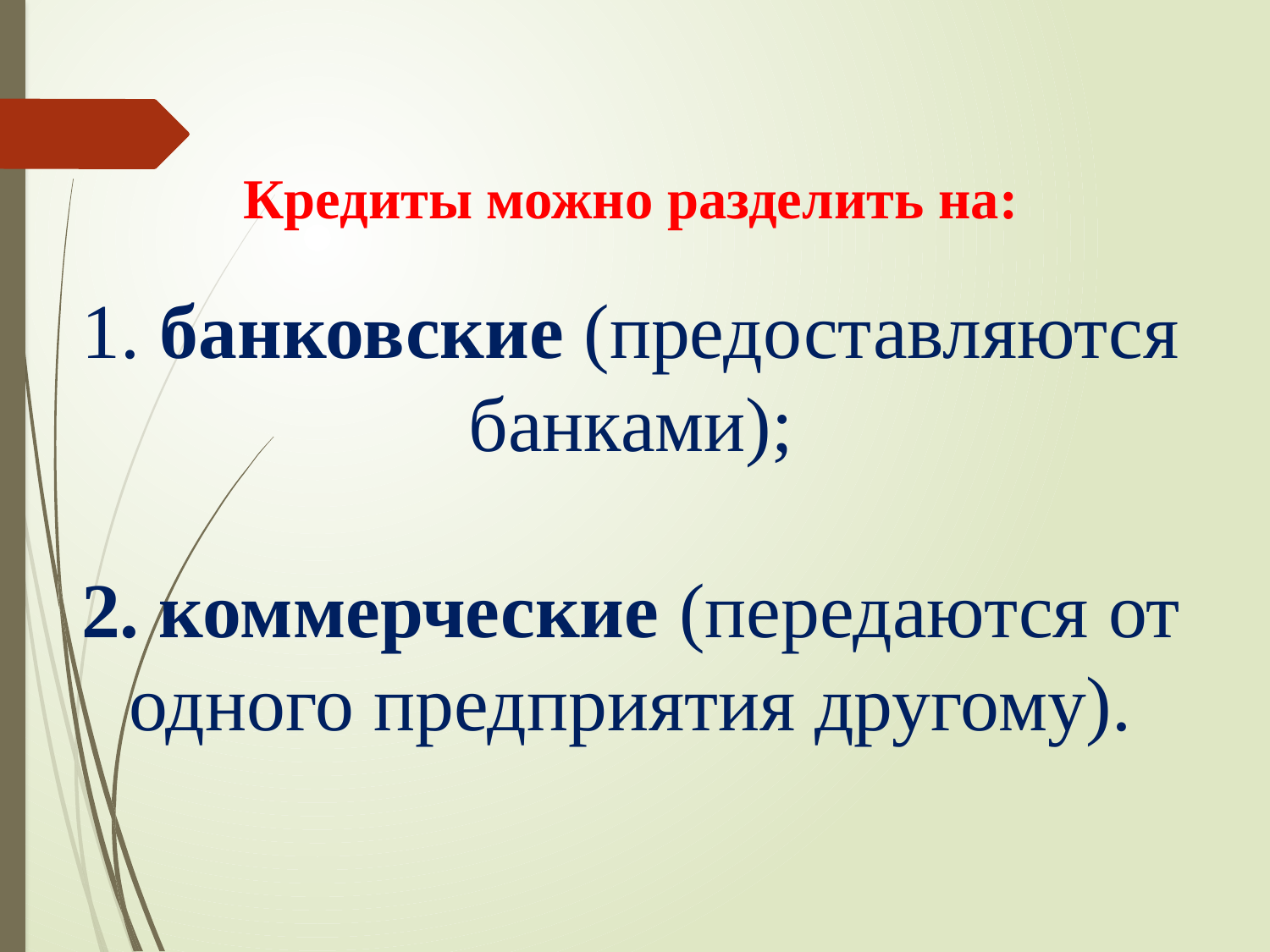

# Кредиты можно разделить на: 1. банковские (предоставляются банками); 2. коммерческие (передаются от одного предприятия другому).